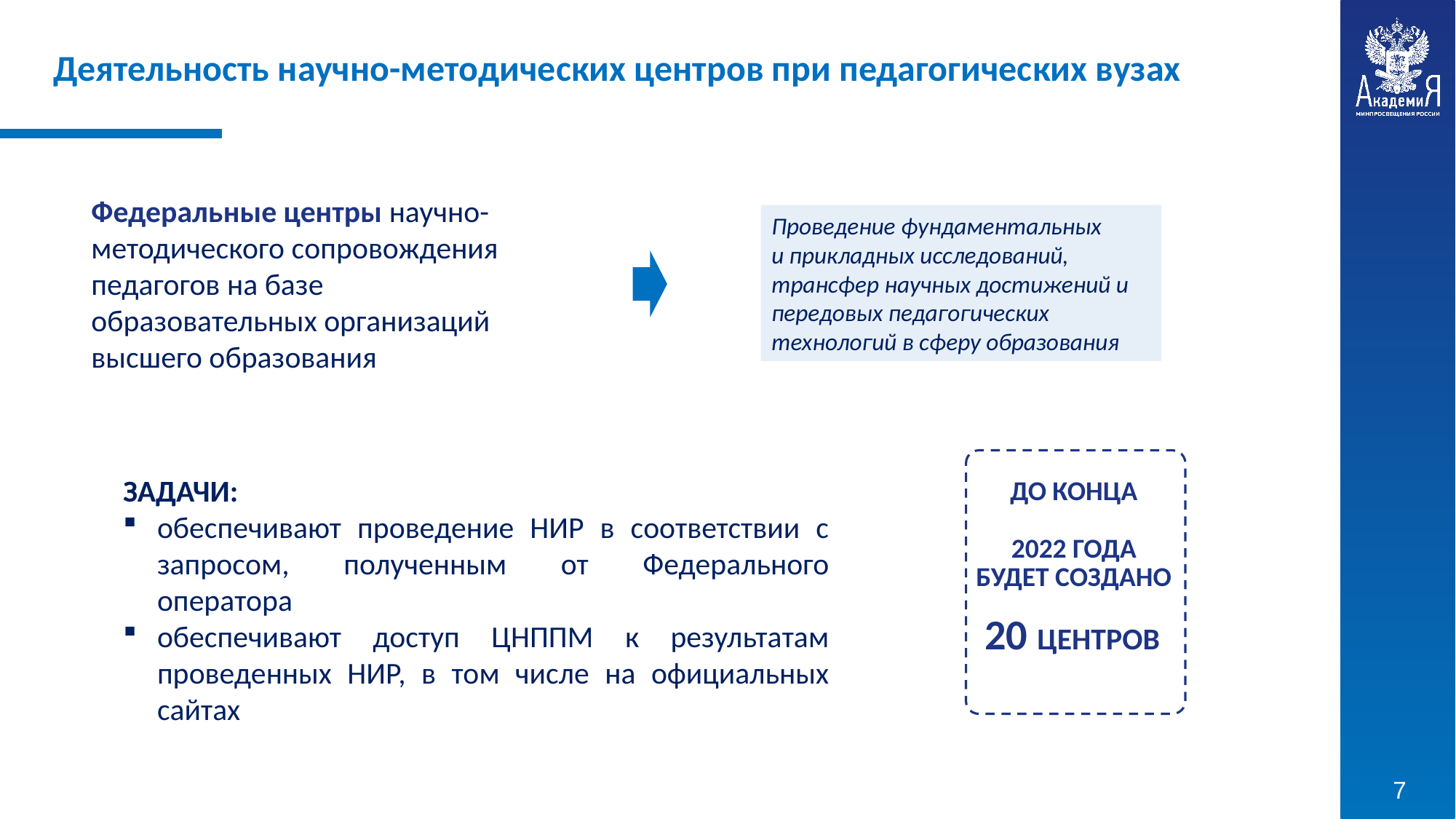

Деятельность научно-методических центров при педагогических вузах
Федеральные центры научно-методического сопровождения педагогов на базе образовательных организаций высшего образования
Проведение фундаментальных
и прикладных исследований, трансфер научных достижений и передовых педагогических технологий в сферу образования

ЗАДАЧИ:
обеспечивают проведение НИР в соответствии с запросом, полученным от Федерального оператора
обеспечивают доступ ЦНППМ к результатам проведенных НИР, в том числе на официальных сайтах
ДО КОНЦА

2022 ГОДА
БУДЕТ СОЗДАНО
20 ЦЕНТРОВ